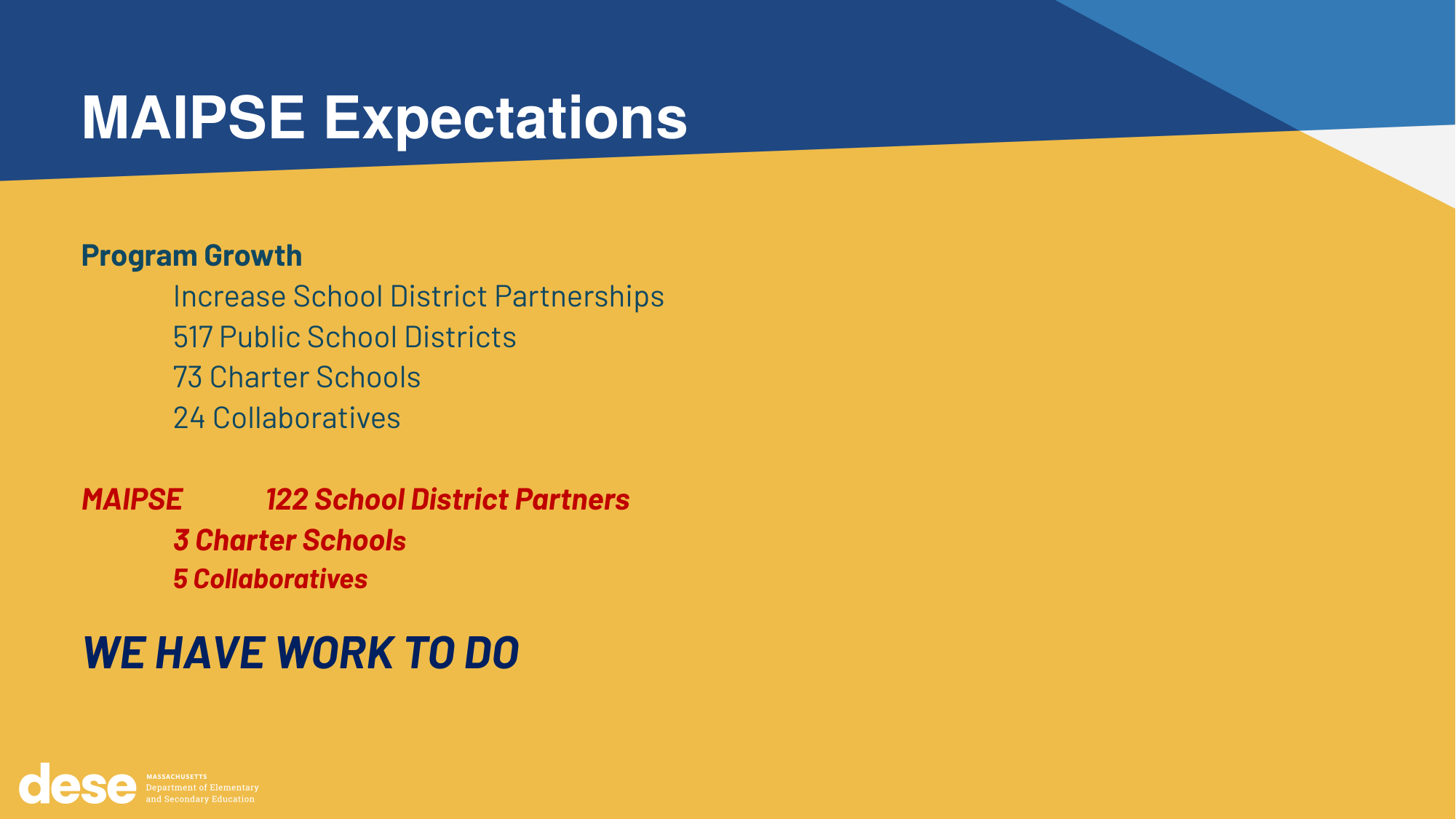

# MAIPSE Expectations
Program Growth
	Increase School District Partnerships
		517 Public School Districts
		73 Charter Schools
		24 Collaboratives

MAIPSE		122 School District Partners
		3 Charter Schools
		5 Collaboratives

WE HAVE WORK TO DO